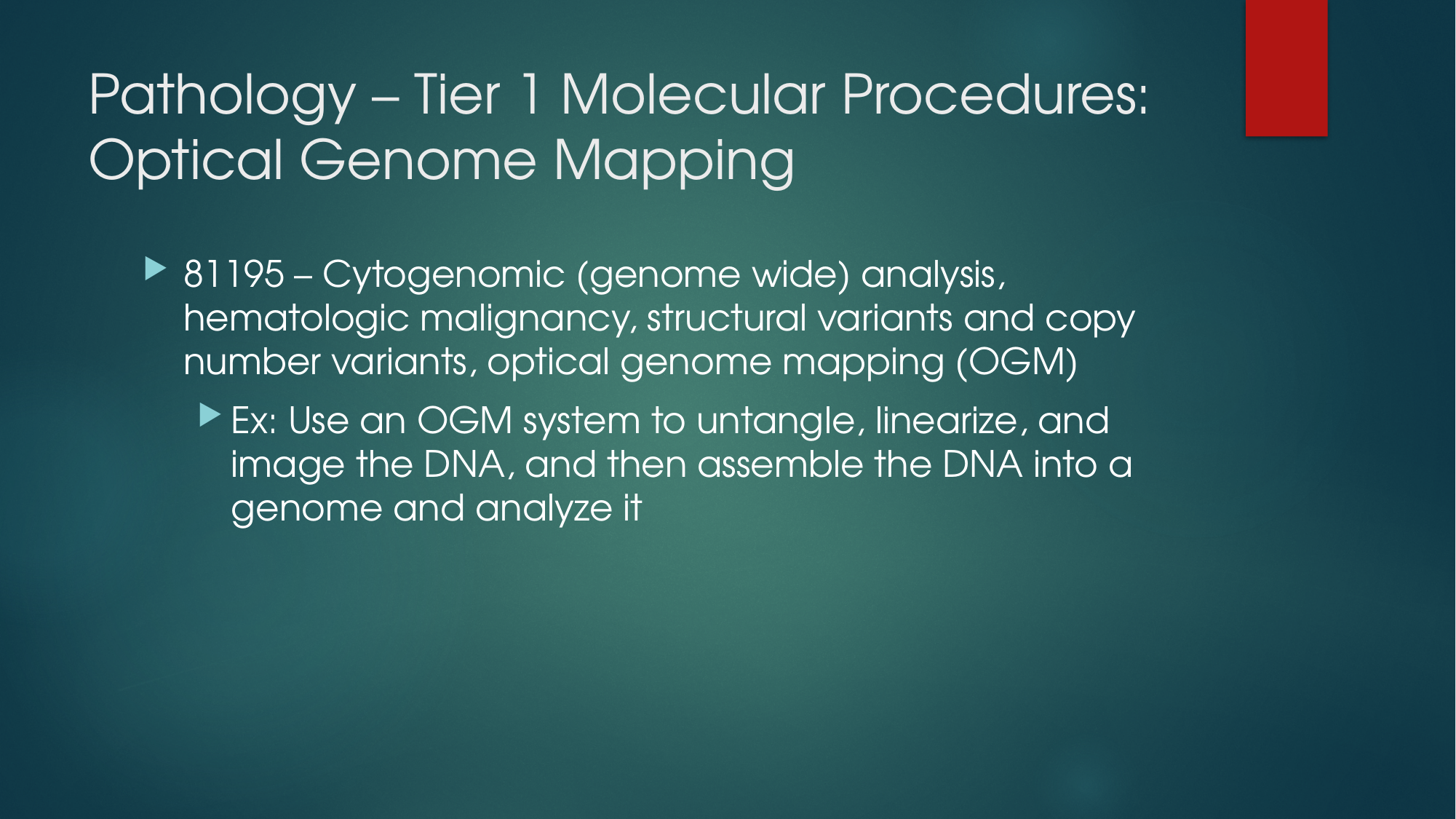

# Pathology – Tier 1 Molecular Procedures: Optical Genome Mapping
81195 – Cytogenomic (genome wide) analysis, hematologic malignancy, structural variants and copy number variants, optical genome mapping (OGM)
Ex: Use an OGM system to untangle, linearize, and image the DNA, and then assemble the DNA into a genome and analyze it